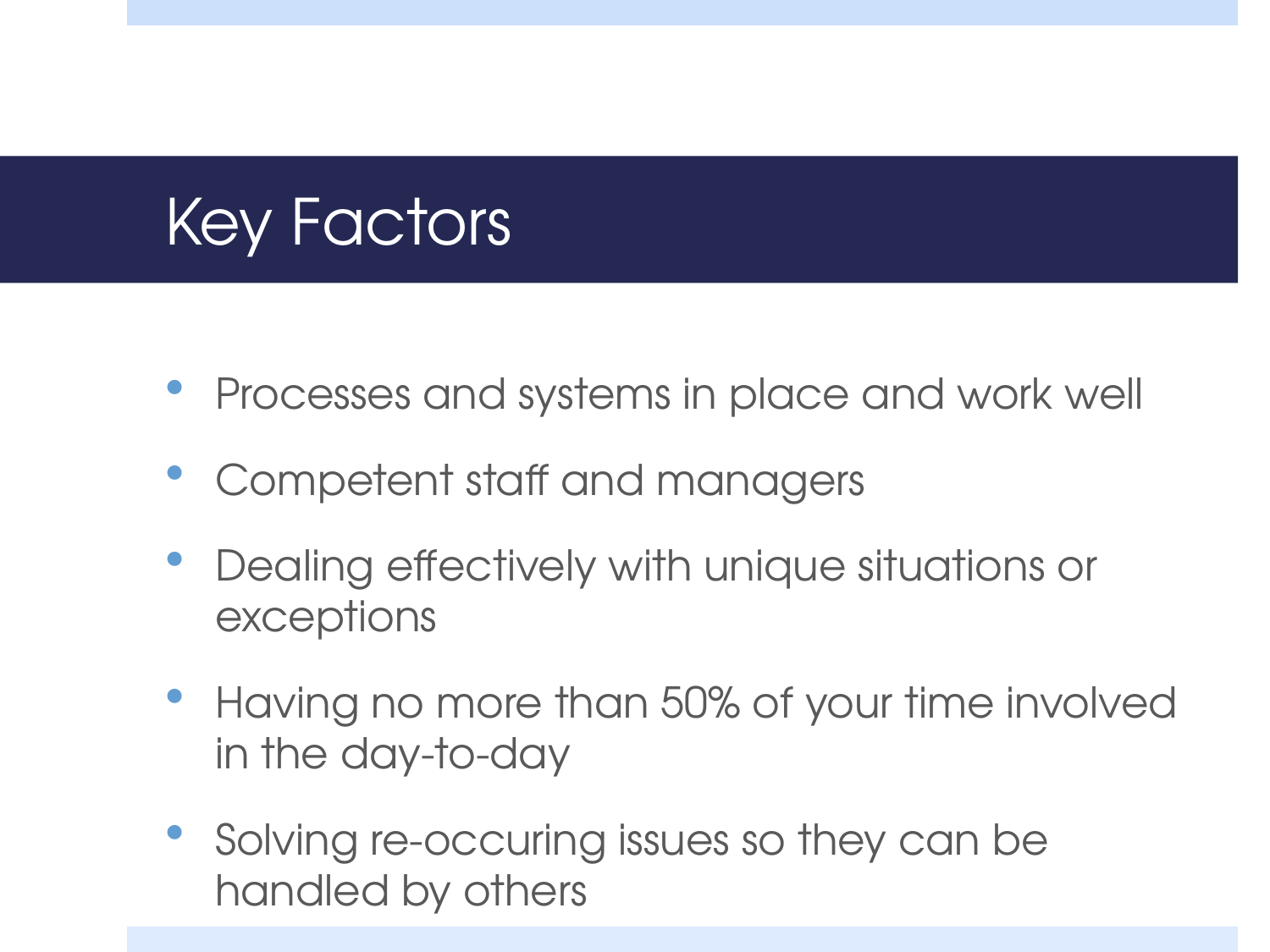

# Key Factors
Processes and systems in place and work well
Competent staff and managers
Dealing effectively with unique situations or exceptions
Having no more than 50% of your time involved in the day-to-day
Solving re-occuring issues so they can be handled by others